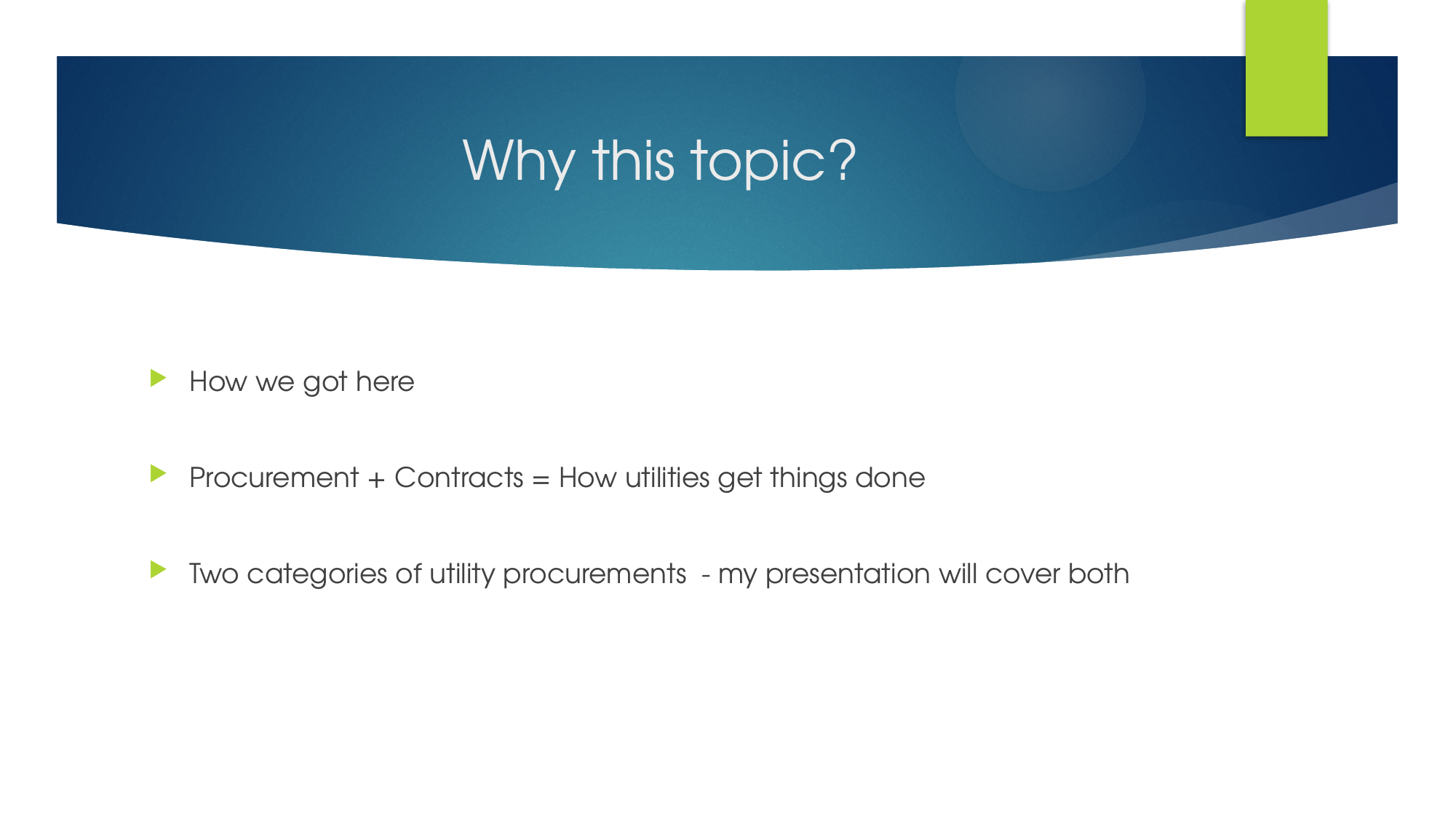

# Why this topic?

How we got here

Procurement + Contracts = How utilities get things done

Two categories of utility procurements  - my presentation will cover both